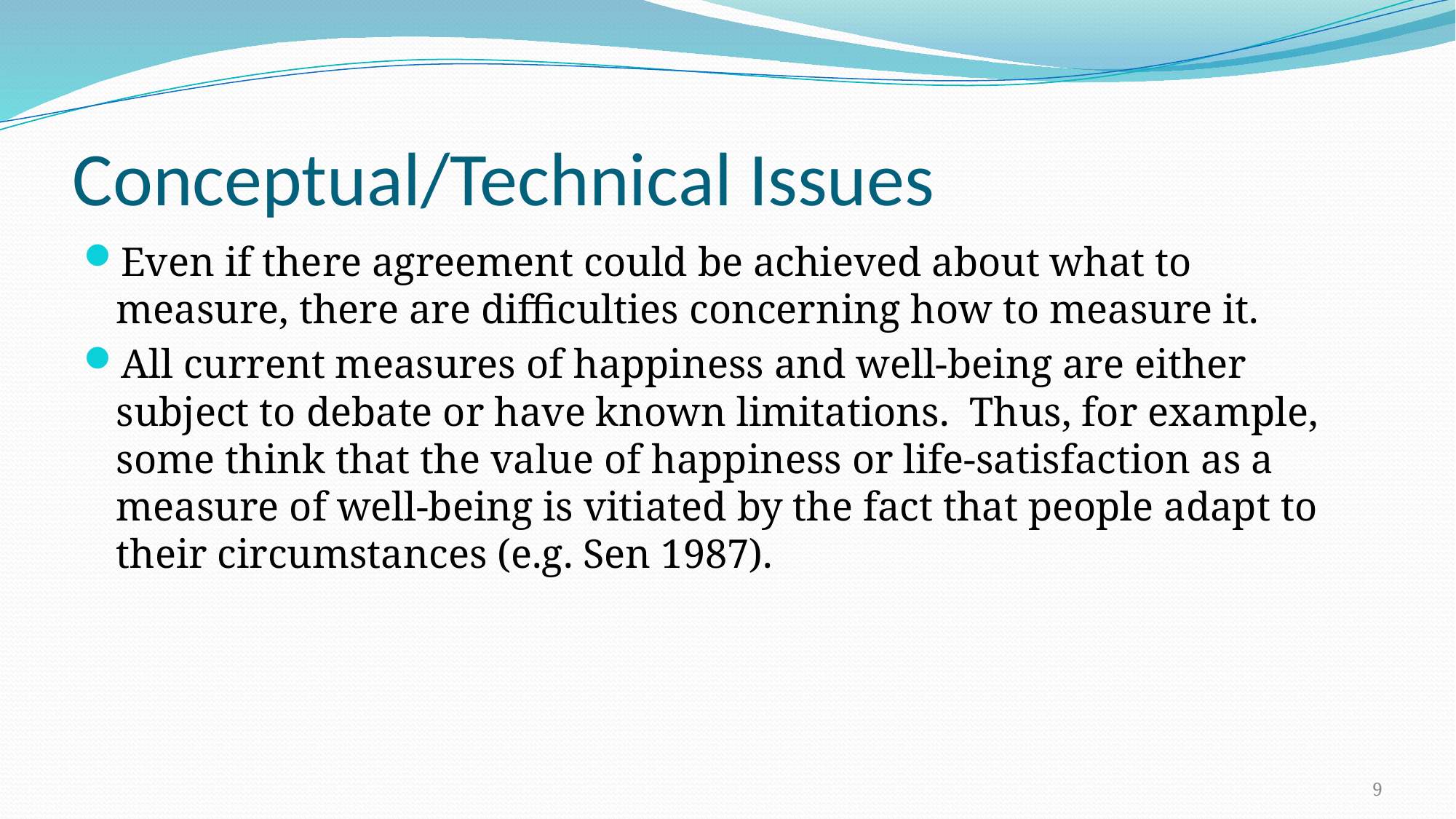

# Conceptual/Technical Issues
Even if there agreement could be achieved about what to measure, there are difficulties concerning how to measure it.
All current measures of happiness and well-being are either subject to debate or have known limitations.  Thus, for example, some think that the value of happiness or life-satisfaction as a measure of well-being is vitiated by the fact that people adapt to their circumstances (e.g. Sen 1987).

9